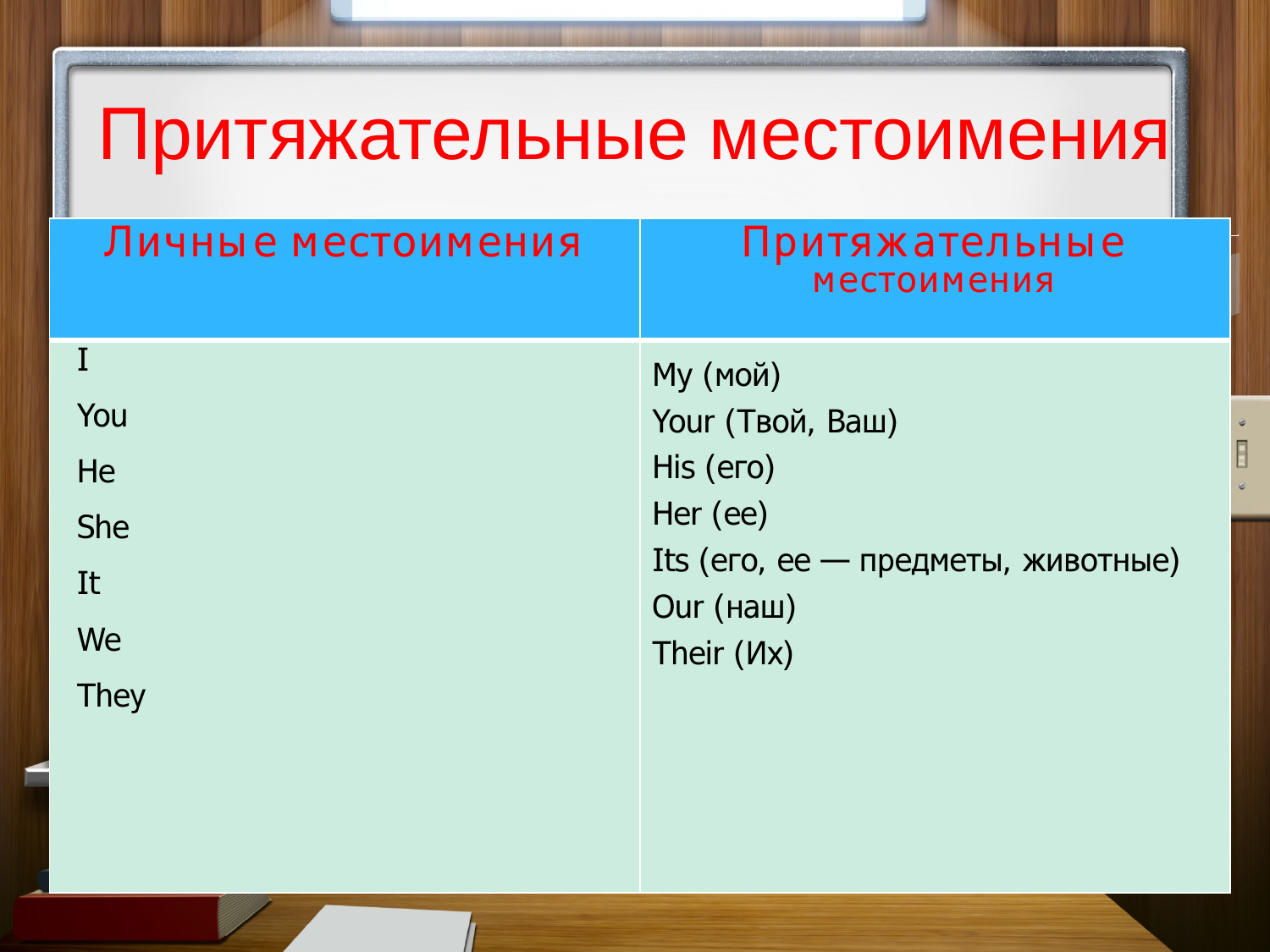

# Притяжательные местоимения
| Личные местоимения | Притяжательные местоимения |
| --- | --- |
| I You He She It We They | My (мой) Your (Твой, Ваш) His (его) Her (ее) Its (его, ее — предметы, животные) Our (наш) Their (Их) |